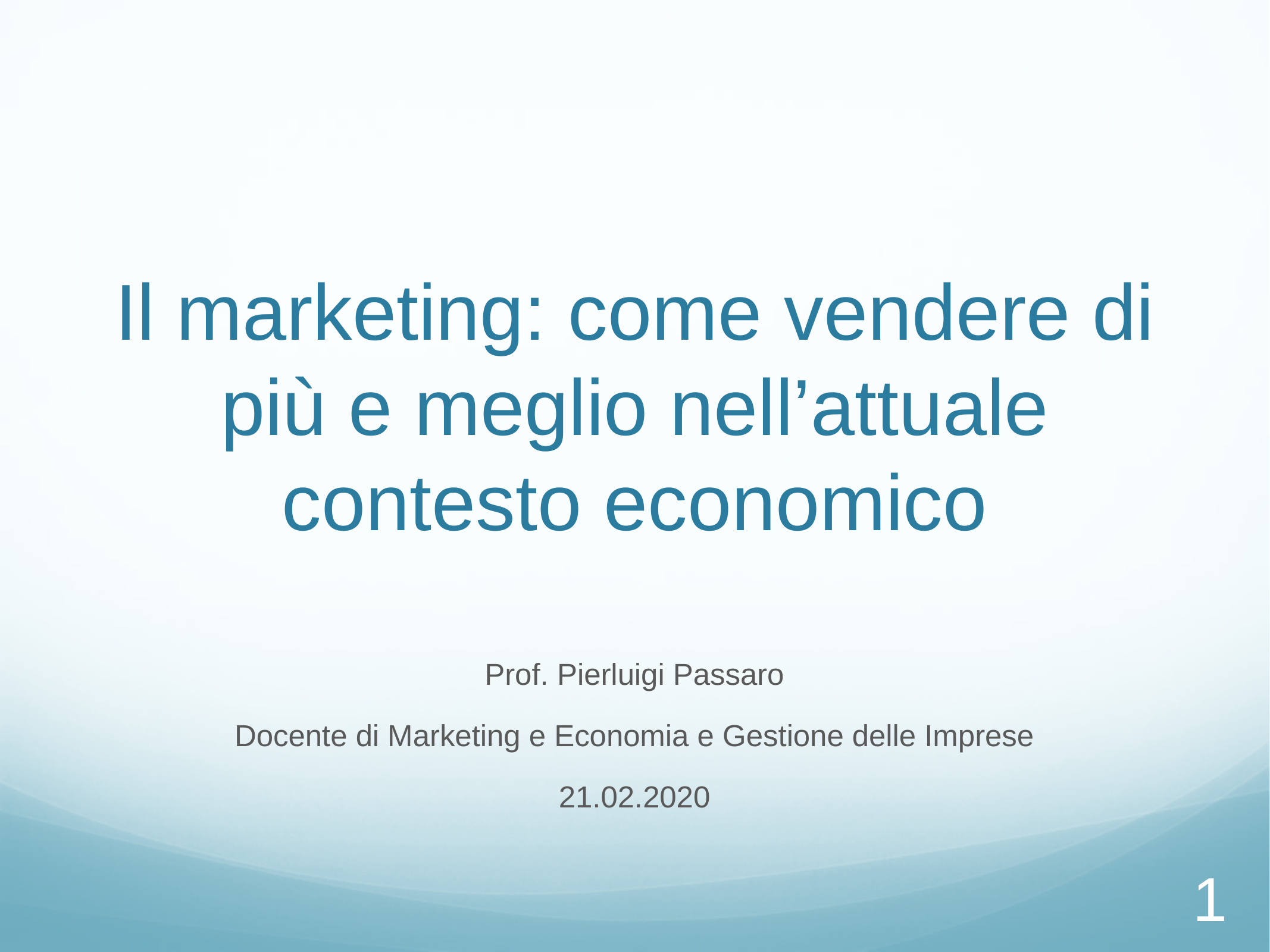

# Il marketing: come vendere di più e meglio nell’attuale contesto economico
Prof. Pierluigi Passaro
Docente di Marketing e Economia e Gestione delle Imprese
21.02.2020
1